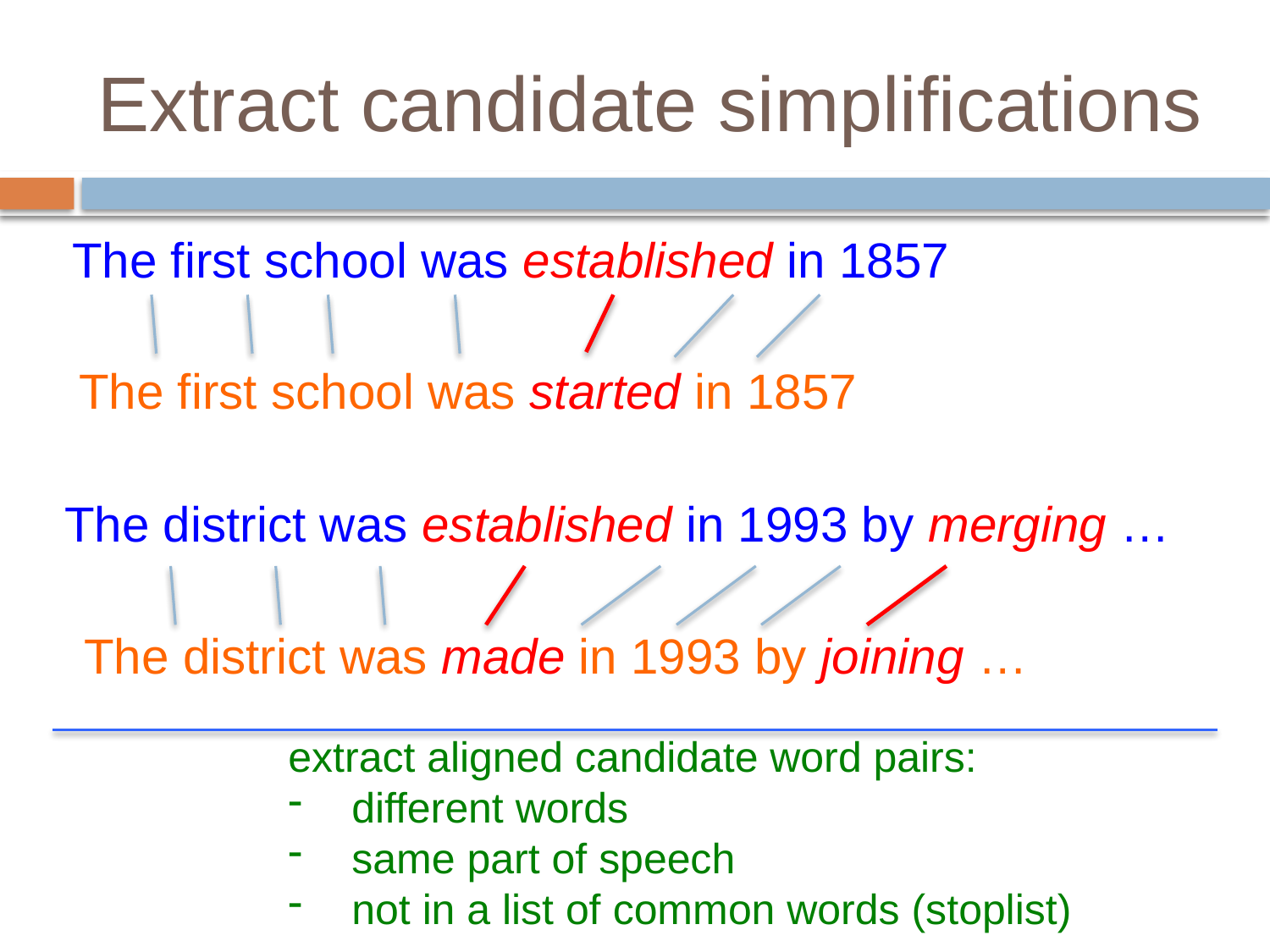

# Extract candidate simplifications
The first school was established in 1857
The first school was started in 1857
The district was established in 1993 by merging …
The district was made in 1993 by joining …
extract aligned candidate word pairs:
different words
same part of speech
not in a list of common words (stoplist)